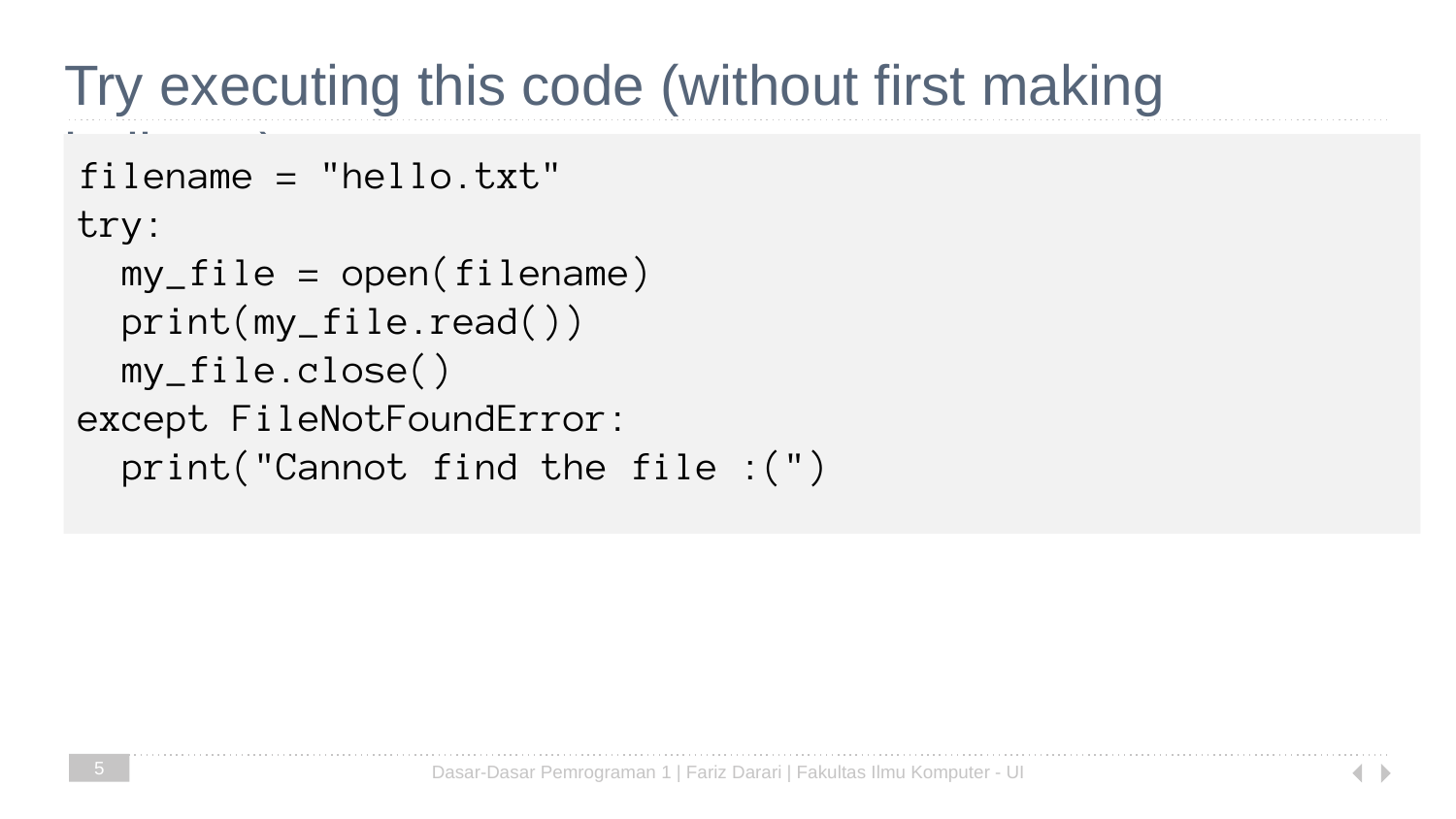

# Try executing this code (without first making hello.txt)
filename = "hello.txt"
try:
  my_file = open(filename)
  print(my_file.read())
  my_file.close()
except FileNotFoundError:
  print("Cannot find the file :(")
5